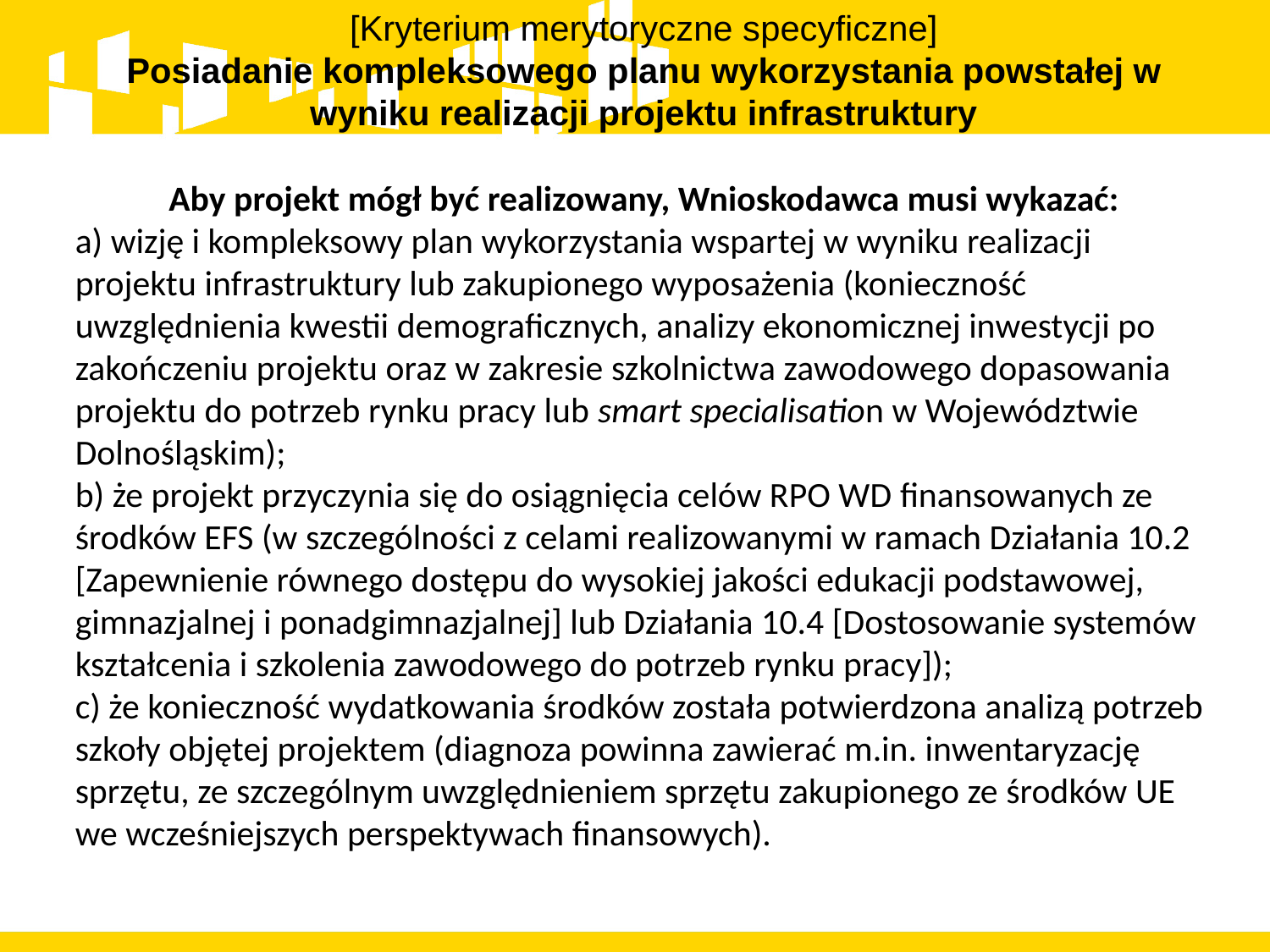

[Kryterium merytoryczne specyficzne]
Posiadanie kompleksowego planu wykorzystania powstałej w wyniku realizacji projektu infrastruktury

Aby projekt mógł być realizowany, Wnioskodawca musi wykazać:
a) wizję i kompleksowy plan wykorzystania wspartej w wyniku realizacji projektu infrastruktury lub zakupionego wyposażenia (konieczność uwzględnienia kwestii demograficznych, analizy ekonomicznej inwestycji po zakończeniu projektu oraz w zakresie szkolnictwa zawodowego dopasowania projektu do potrzeb rynku pracy lub smart specialisation w Województwie Dolnośląskim);
b) że projekt przyczynia się do osiągnięcia celów RPO WD finansowanych ze środków EFS (w szczególności z celami realizowanymi w ramach Działania 10.2 [Zapewnienie równego dostępu do wysokiej jakości edukacji podstawowej, gimnazjalnej i ponadgimnazjalnej] lub Działania 10.4 [Dostosowanie systemów kształcenia i szkolenia zawodowego do potrzeb rynku pracy]);
c) że konieczność wydatkowania środków została potwierdzona analizą potrzeb szkoły objętej projektem (diagnoza powinna zawierać m.in. inwentaryzację sprzętu, ze szczególnym uwzględnieniem sprzętu zakupionego ze środków UE we wcześniejszych perspektywach finansowych).